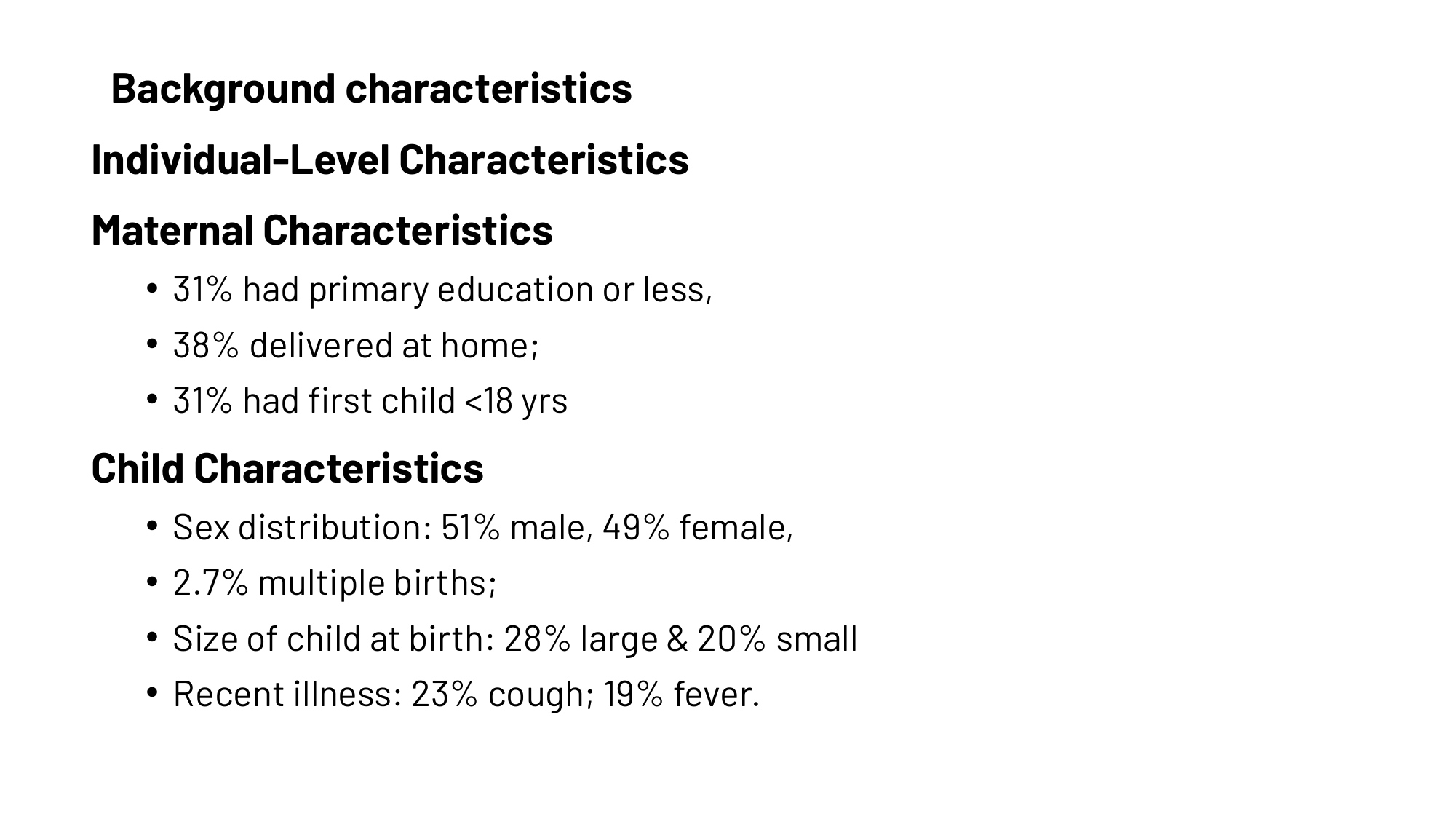

# Background characteristics
Individual-Level Characteristics
Maternal Characteristics
31% had primary education or less,
38% delivered at home;
31% had first child <18 yrs
Child Characteristics
Sex distribution: 51% male, 49% female,
2.7% multiple births;
Size of child at birth: 28% large & 20% small
Recent illness: 23% cough; 19% fever.